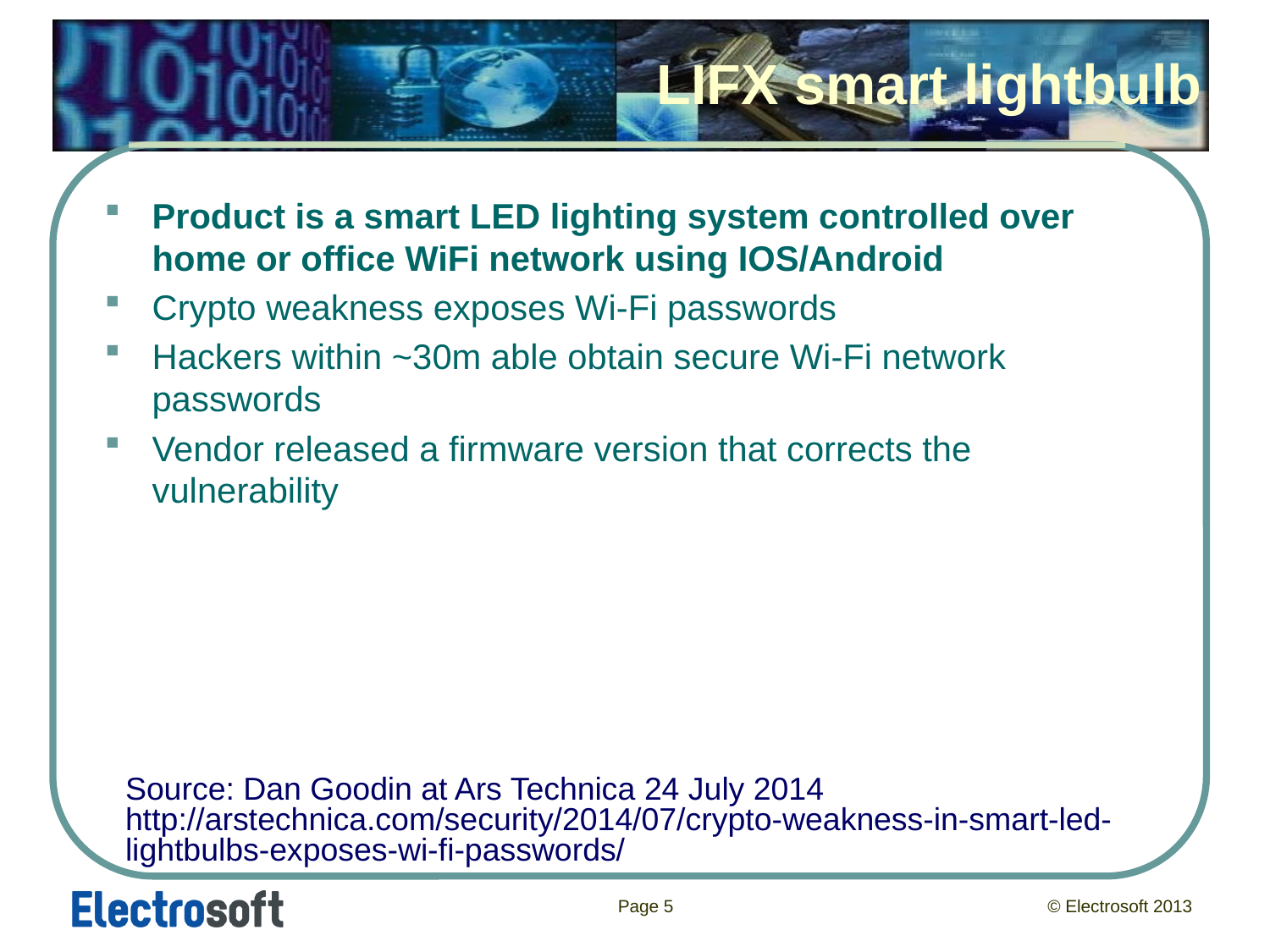

# LIFX smart lightbulb
Product is a smart LED lighting system controlled over home or office WiFi network using IOS/Android
Crypto weakness exposes Wi-Fi passwords
Hackers within ~30m able obtain secure Wi-Fi network passwords
Vendor released a firmware version that corrects the vulnerability

Source: Dan Goodin at Ars Technica 24 July 2014
http://arstechnica.com/security/2014/07/crypto-weakness-in-smart-led-lightbulbs-exposes-wi-fi-passwords/